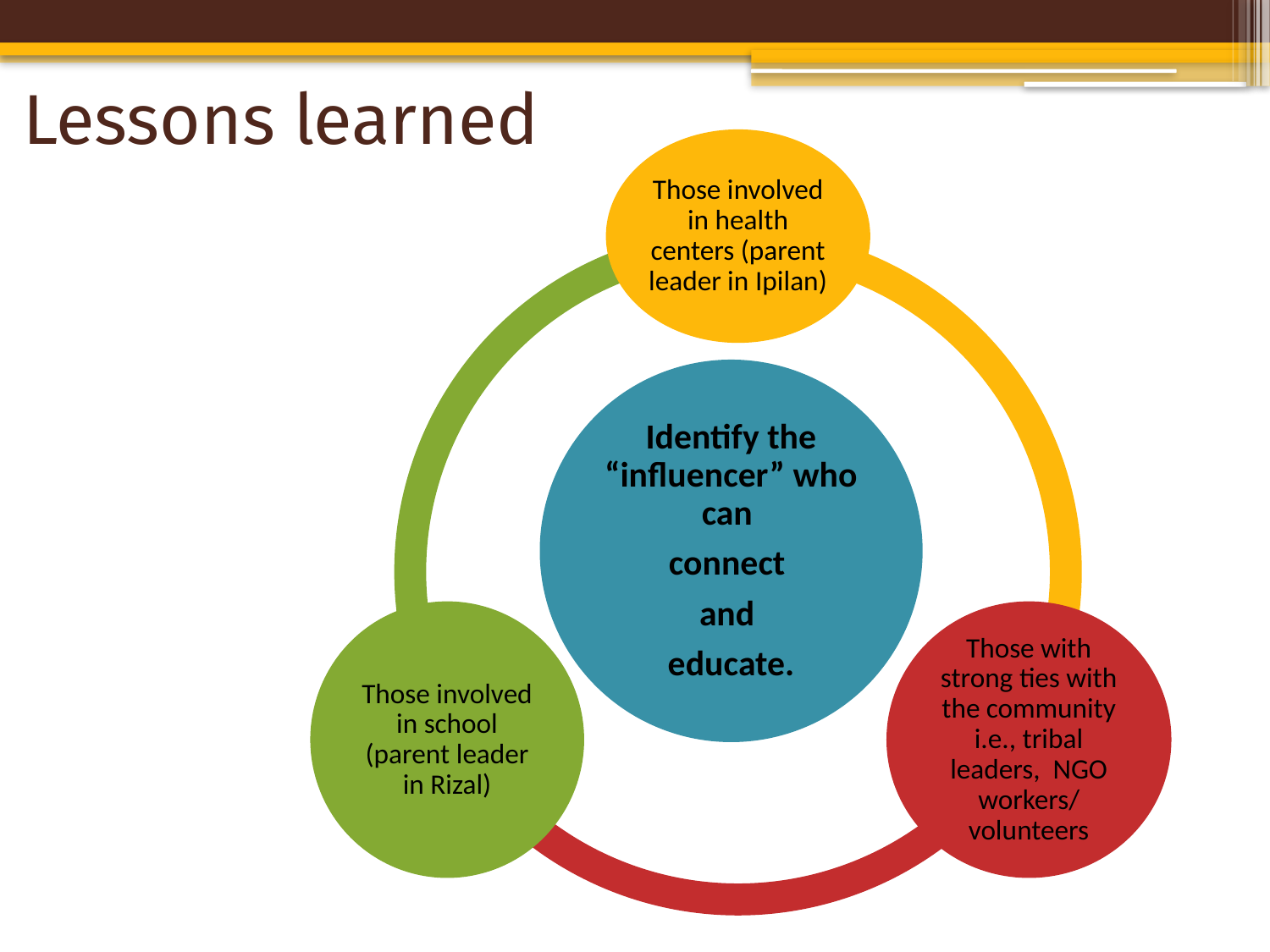

# Lessons learned
Identify the “influencer” who can
connect
and
educate.
Those involved in health centers (parent leader in Ipilan)
Those with strong ties with the community i.e., tribal leaders,  NGO workers/ volunteers
Those involved in school (parent leader in Rizal)